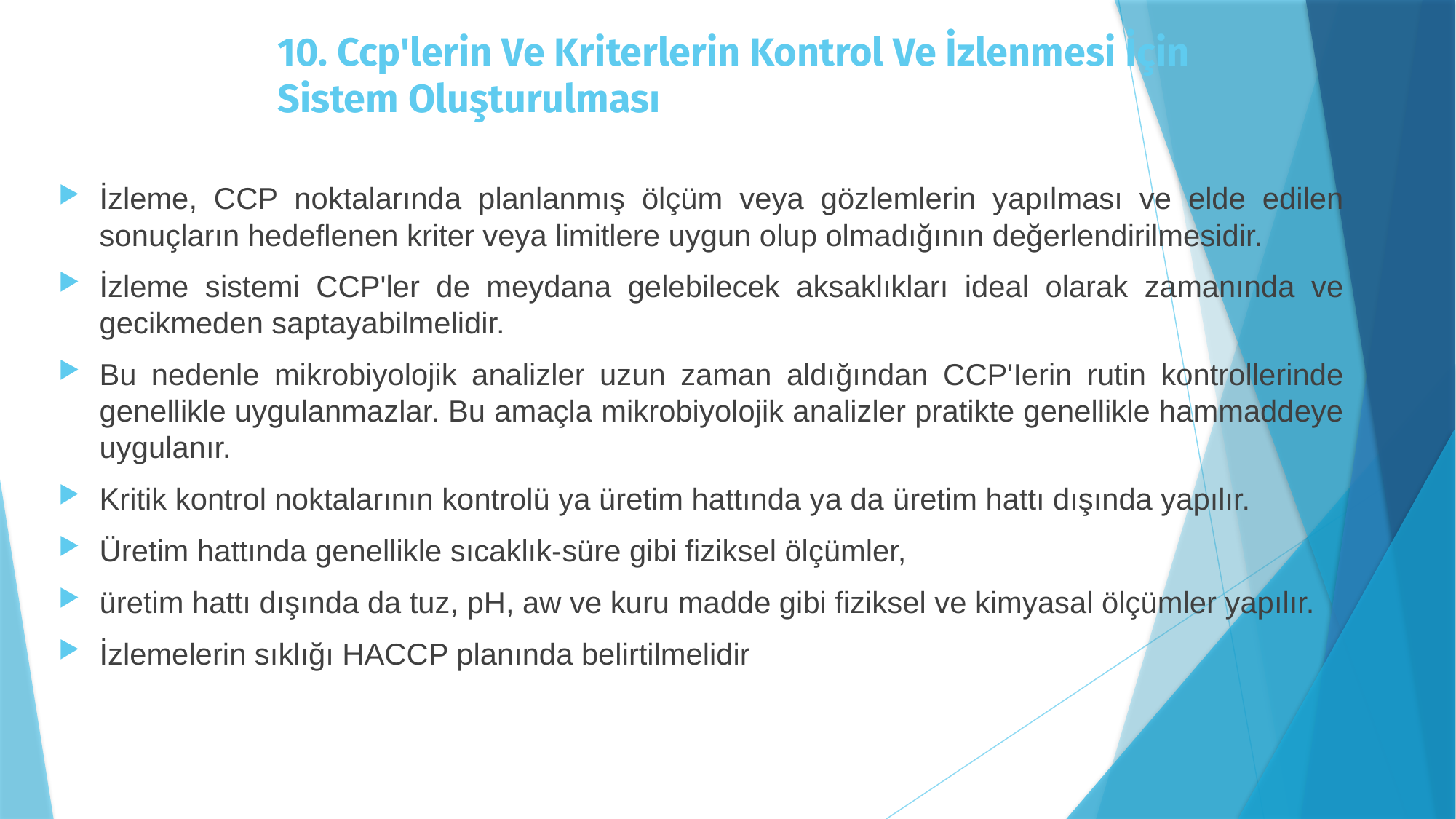

# 10. Ccp'lerin Ve Kriterlerin Kontrol Ve İzlenmesi İçin Sistem Oluşturulması
İzleme, CCP noktalarında planlanmış ölçüm veya gözlemlerin yapılması ve elde edilen sonuçların hedeflenen kriter veya limitlere uygun olup olmadığının değerlendirilmesidir.
İzleme sistemi CCP'ler de meydana gelebilecek aksaklıkları ideal olarak zamanında ve gecikmeden saptayabilmelidir.
Bu nedenle mikrobiyolojik analizler uzun zaman aldığından CCP'Ierin rutin kontrollerinde genellikle uygulanmazlar. Bu amaçla mikrobiyolojik analizler pratikte genellikle hammaddeye uygulanır.
Kritik kontrol noktalarının kontrolü ya üretim hattında ya da üretim hattı dışında yapılır.
Üretim hattında genellikle sıcaklık-süre gibi fiziksel ölçümler,
üretim hattı dışında da tuz, pH, aw ve kuru madde gibi fiziksel ve kimyasal ölçümler yapılır.
İzlemelerin sıklığı HACCP planında belirtilmelidir